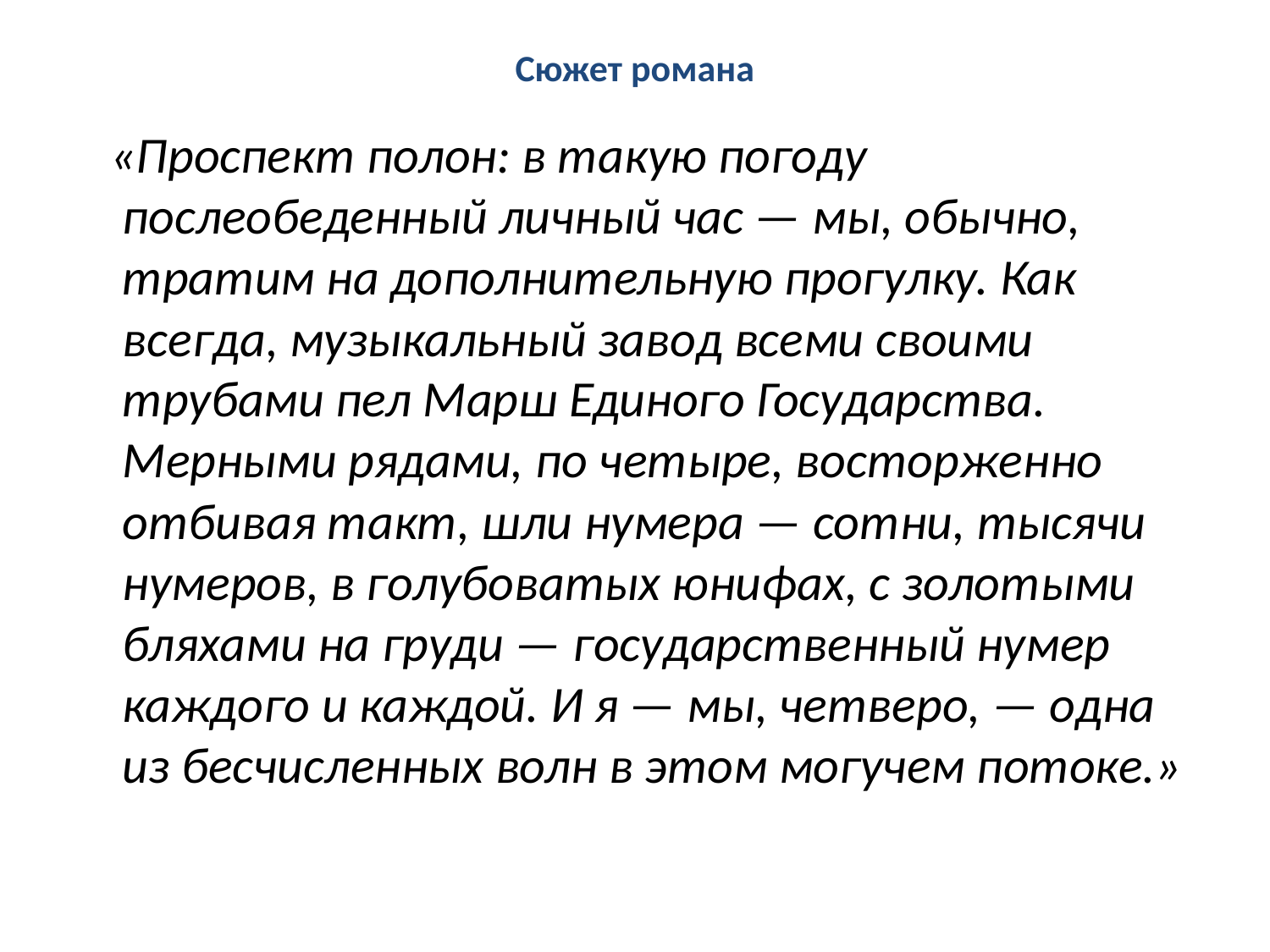

# Сюжет романа
   «Проспект полон: в такую погоду послеобеденный личный час — мы, обычно, тратим на дополнительную прогулку. Как всегда, музыкальный завод всеми своими трубами пел Марш Единого Государства. Мерными рядами, по четыре, восторженно отбивая такт, шли нумера — сотни, тысячи нумеров, в голубоватых юнифах, с золотыми бляхами на груди — государственный нумер каждого и каждой. И я — мы, четверо, — одна из бесчисленных волн в этом могучем потоке.»